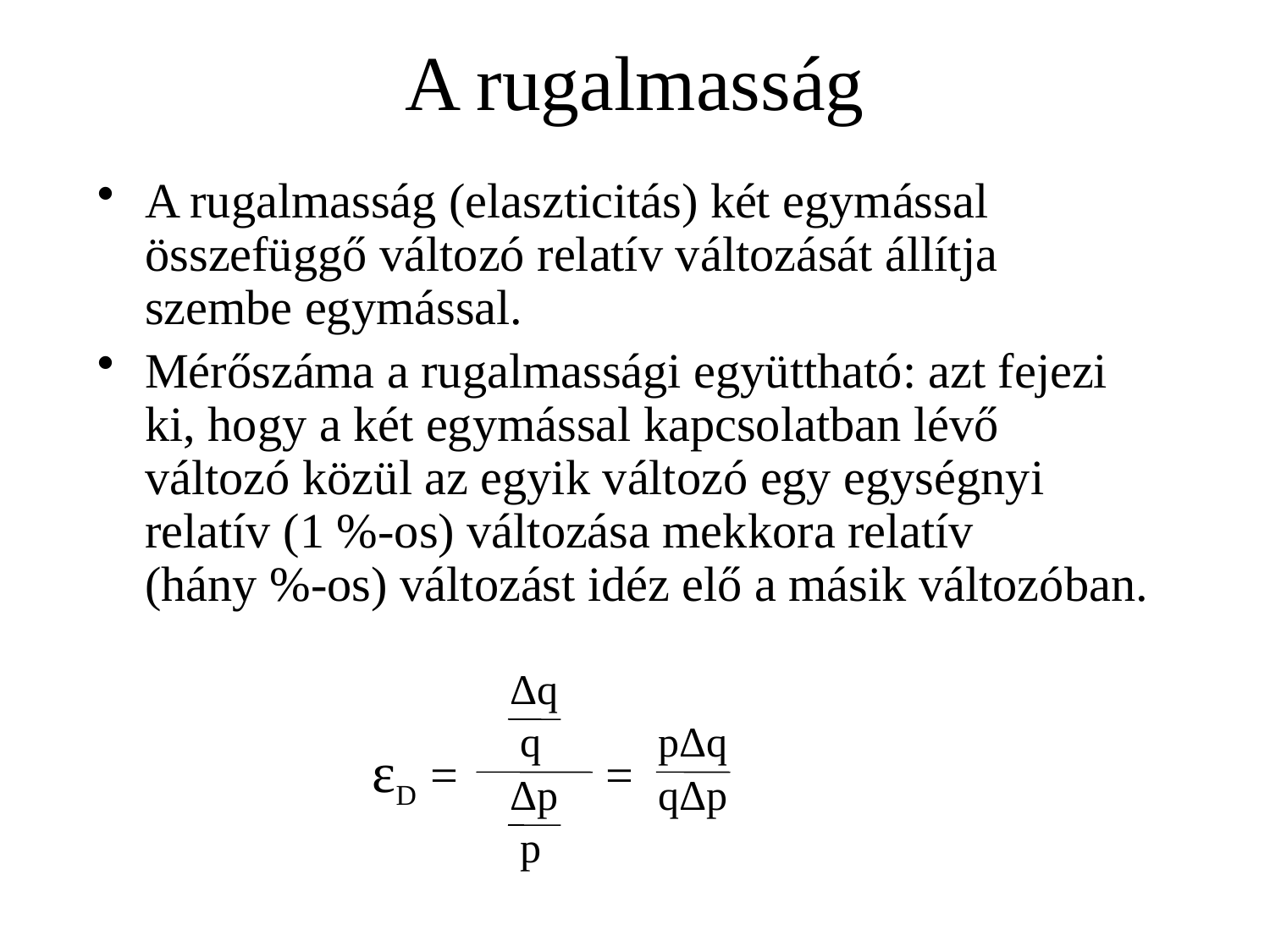

# A rugalmasság
A rugalmasság (elaszticitás) két egymással összefüggő változó relatív változását állítja szembe egymással.
Mérőszáma a rugalmassági együttható: azt fejezi ki, hogy a két egymással kapcsolatban lévő változó közül az egyik változó egy egységnyi relatív (1 %-os) változása mekkora relatív      (hány %-os) változást idéz elő a másik változóban.
Δq
q
pΔq

εD =            =
Δp
qΔp

p